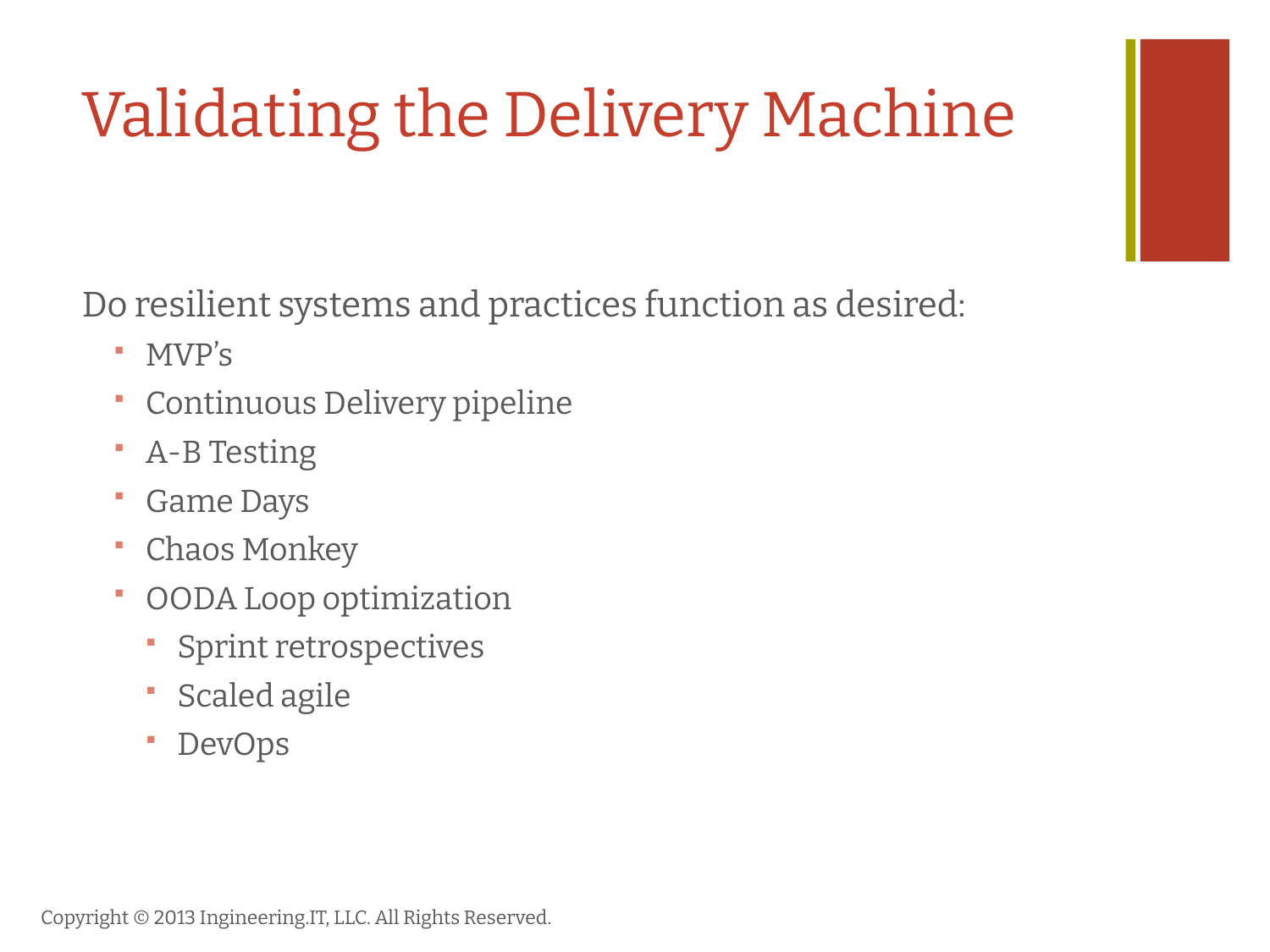

# Validating the Delivery Machine
Do resilient systems and practices function as desired:
MVP’s
Continuous Delivery pipeline
A-B Testing
Game Days
Chaos Monkey
OODA Loop optimization
Sprint retrospectives
Scaled agile
DevOps
Copyright © 2013 Ingineering.IT, LLC. All Rights Reserved.